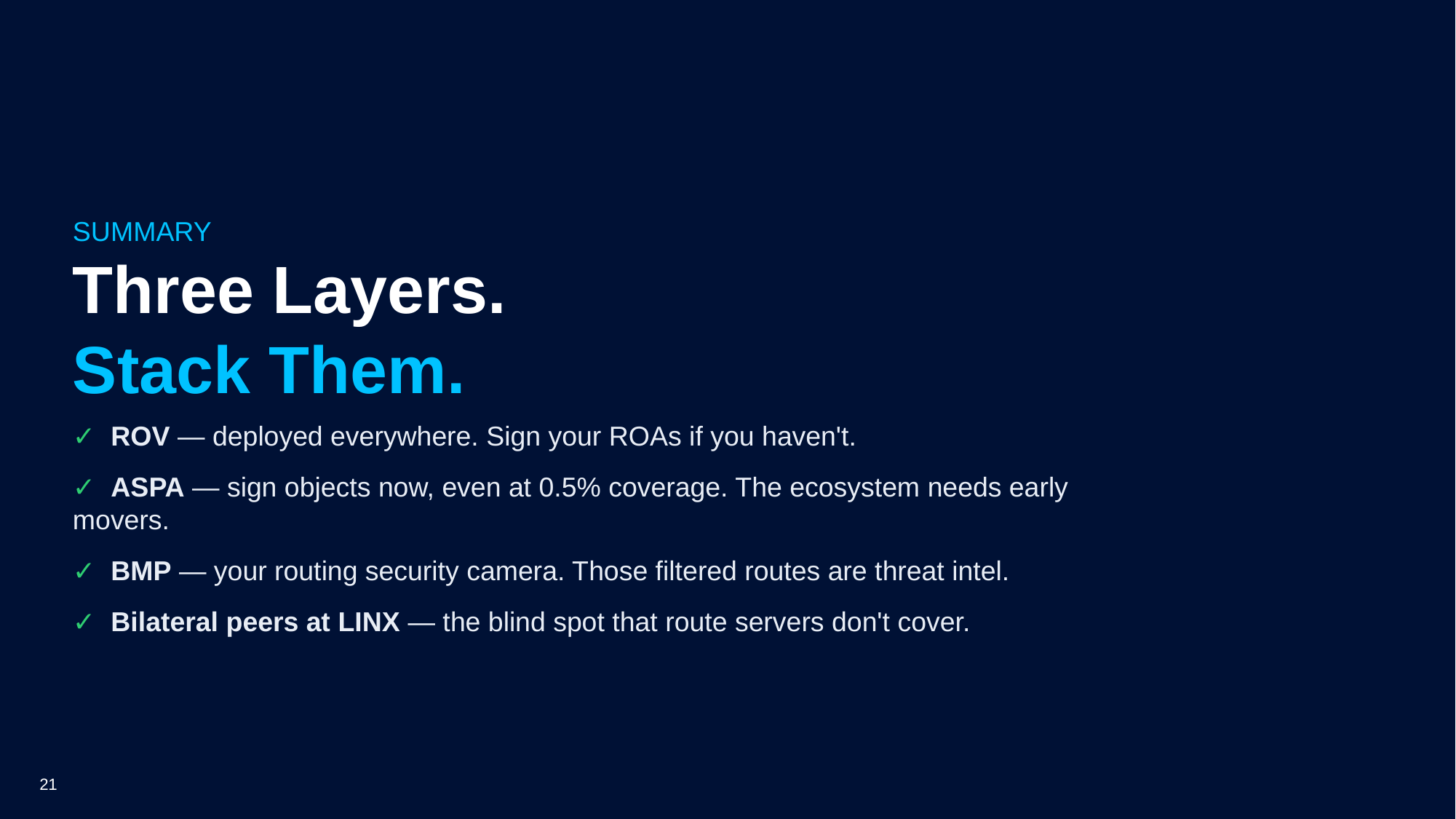

SUMMARY
Three Layers.
Stack Them.
✓  ROV — deployed everywhere. Sign your ROAs if you haven't.
✓  ASPA — sign objects now, even at 0.5% coverage. The ecosystem needs early movers.
✓  BMP — your routing security camera. Those filtered routes are threat intel.
✓  Bilateral peers at LINX — the blind spot that route servers don't cover.